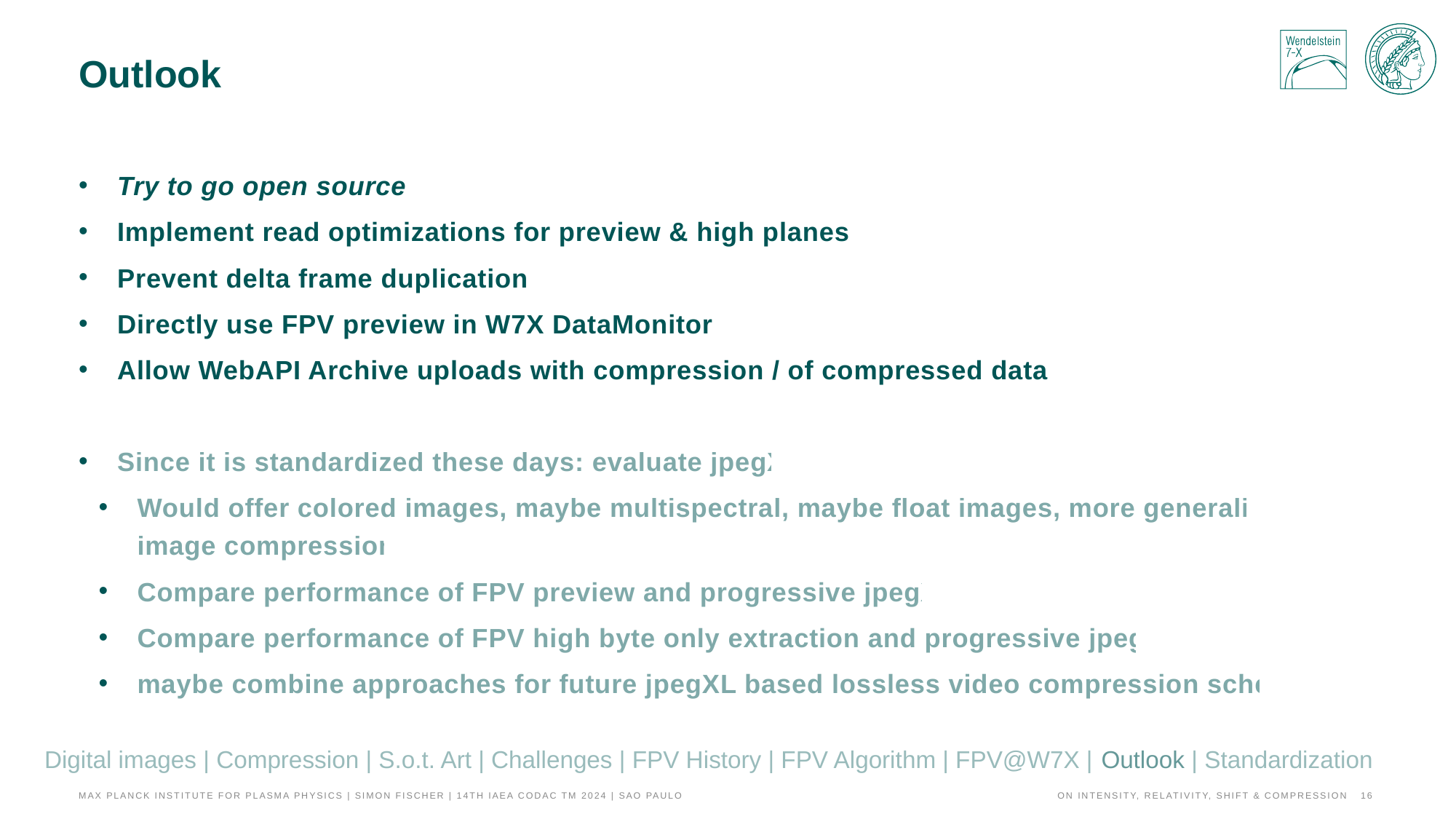

# Outlook
Try to go open source
Implement read optimizations for preview & high planes
Prevent delta frame duplication
Directly use FPV preview in W7X DataMonitor
Allow WebAPI Archive uploads with compression / of compressed data

Since it is standardized these days: evaluate jpegXL
Would offer colored images, maybe multispectral, maybe float images, more generalized image compression
Compare performance of FPV preview and progressive jpegXL
Compare performance of FPV high byte only extraction and progressive jpegXL
maybe combine approaches for future jpegXL based lossless video compression scheme
Digital images | Compression | S.o.t. Art | Challenges | FPV History | FPV Algorithm | FPV@W7X | Outlook | Standardization
Max Planck Institute for Plasma Physics | Simon Fischer | 14th IAEA CODAC TM 2024 | Sao Paulo
On Intensity, Relativity, Shift & Compression
16